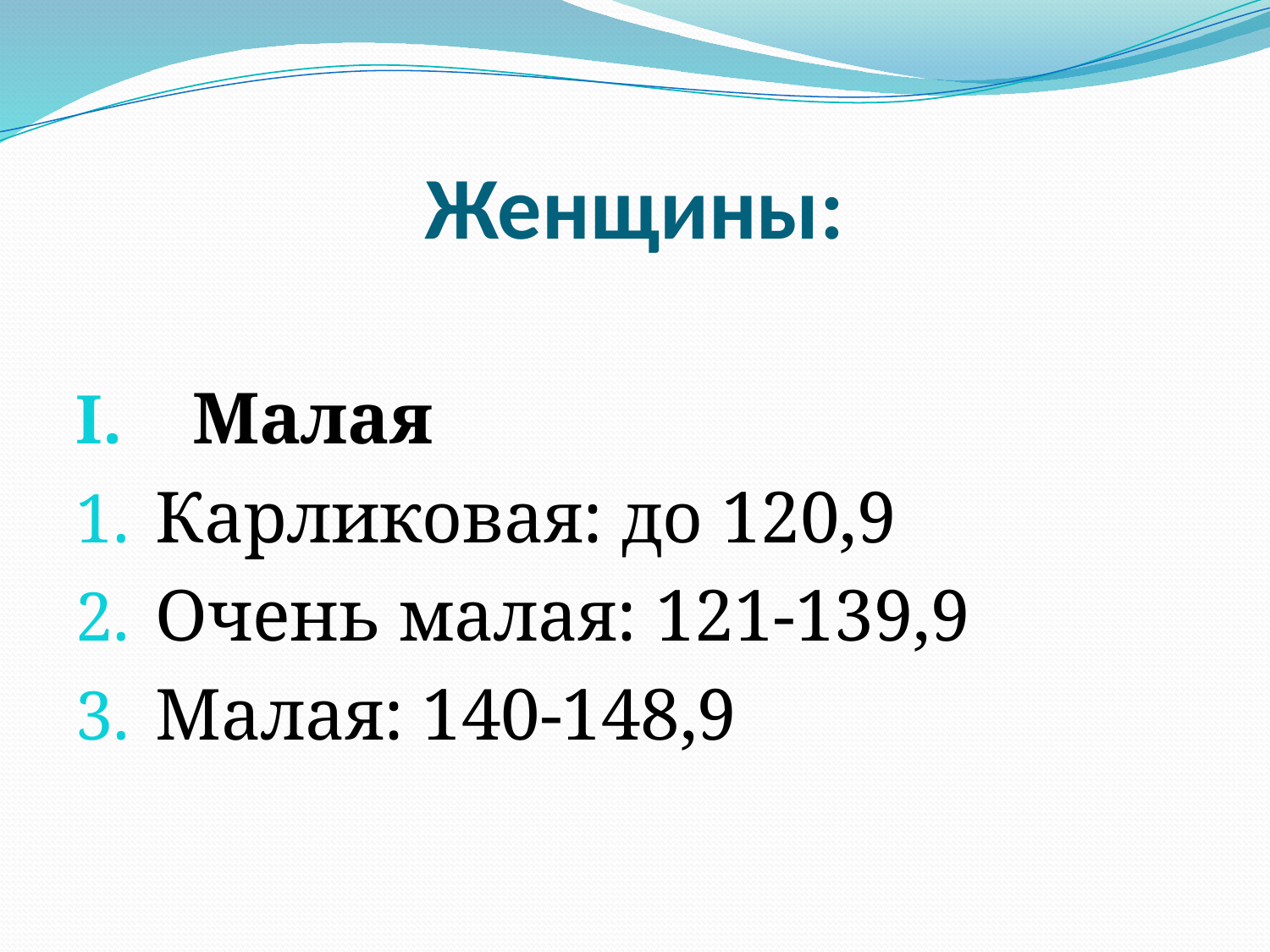

# Женщины:

  Малая
Карликовая: до 120,9
Очень малая: 121-139,9
Малая: 140-148,9